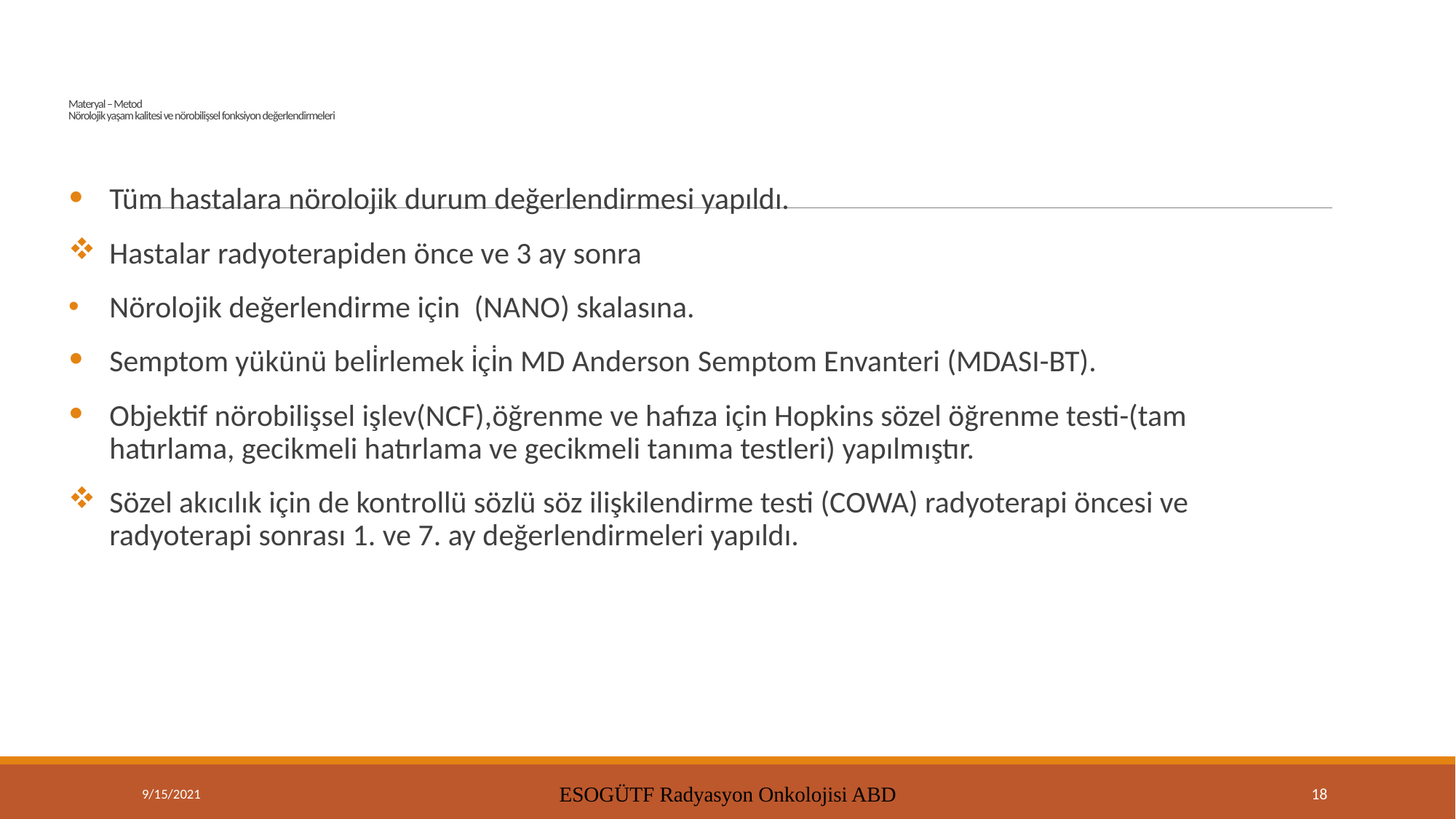

# Materyal – Metod Nörolojik yaşam kalitesi ve nörobilişsel fonksiyon değerlendirmeleri
Tüm hastalara nörolojik durum değerlendirmesi yapıldı.
Hastalar radyoterapiden önce ve 3 ay sonra
Nörolojik değerlendirme için  (NANO) skalasına.
Semptom yükünü beli̇rlemek i̇çi̇n MD Anderson Semptom Envanteri (MDASI-BT).
Objektif nörobilişsel işlev(NCF),öğrenme ve hafıza için Hopkins sözel öğrenme testi-(tam hatırlama, gecikmeli hatırlama ve gecikmeli tanıma testleri) yapılmıştır.
Sözel akıcılık için de kontrollü sözlü söz ilişkilendirme testi (COWA) radyoterapi öncesi ve radyoterapi sonrası 1. ve 7. ay değerlendirmeleri yapıldı.
9/15/2021
ESOGÜTF Radyasyon Onkolojisi ABD
18